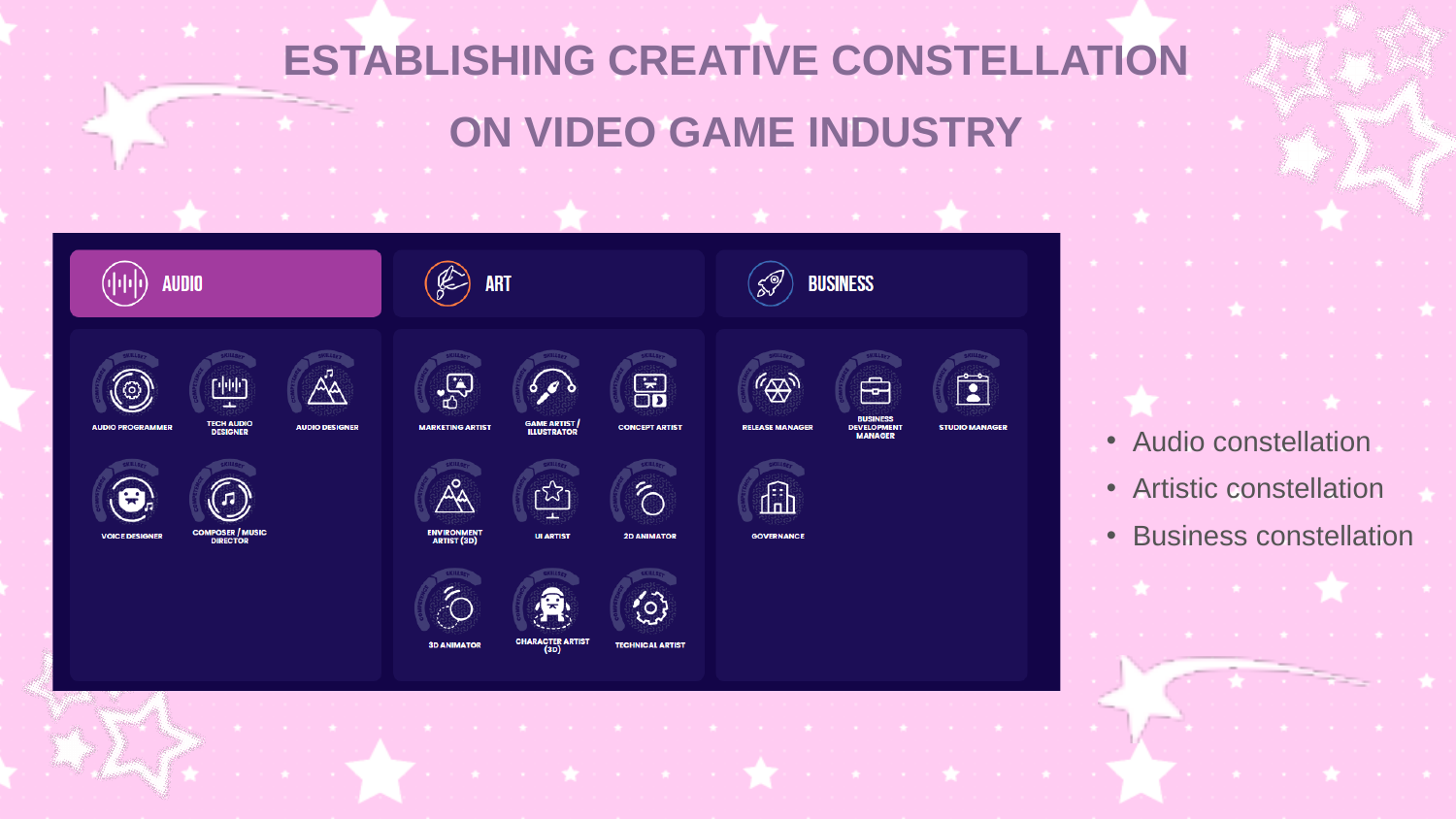

ESTABLISHING CREATIVE CONSTELLATION ON VIDEO GAME INDUSTRY

Audio constellation
Artistic constellation
Business constellation